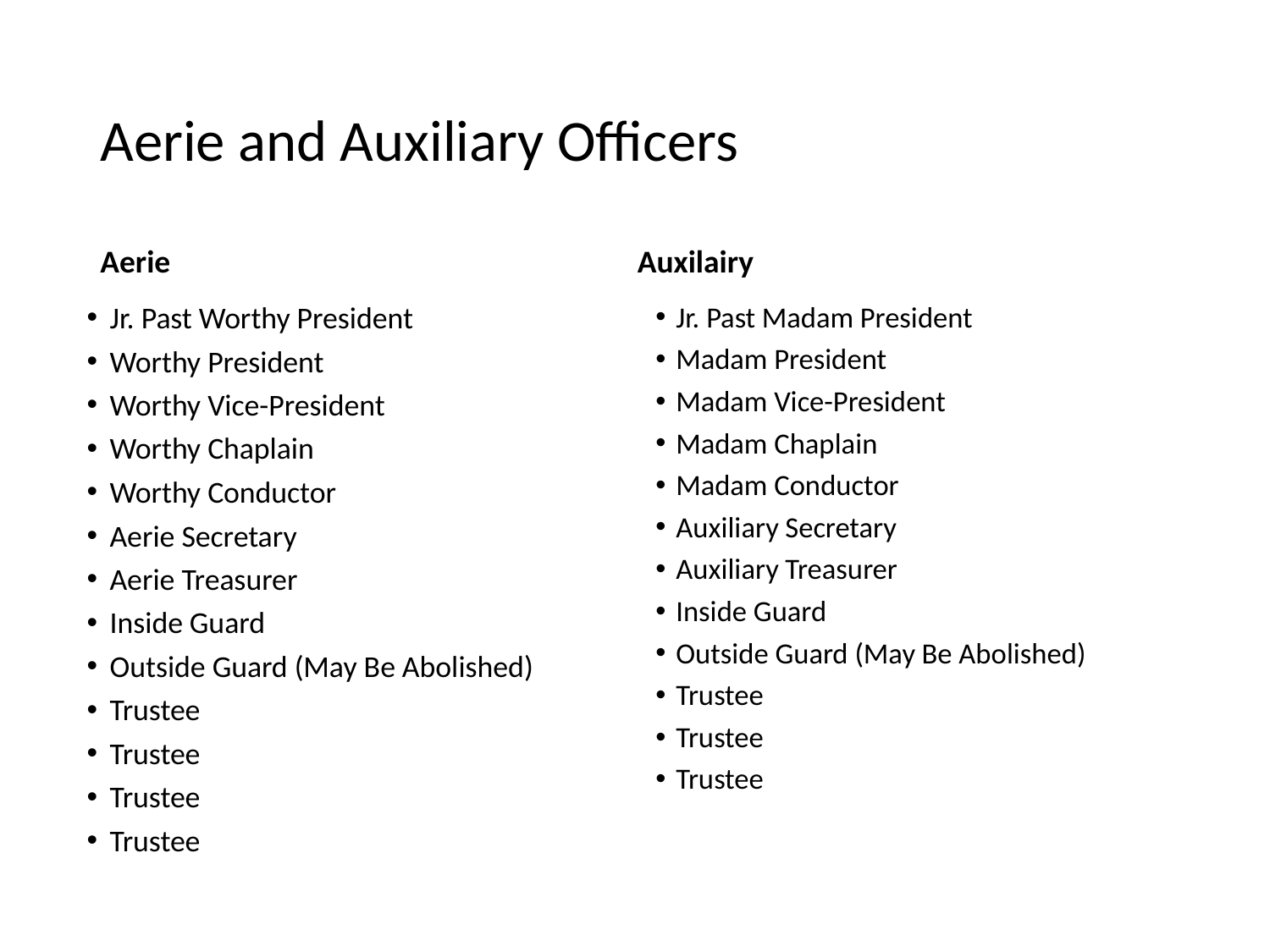

# Aerie and Auxiliary Officers
Auxilairy
Aerie
Jr. Past Worthy President
Worthy President
Worthy Vice-President
Worthy Chaplain
Worthy Conductor
Aerie Secretary
Aerie Treasurer
Inside Guard
Outside Guard (May Be Abolished)
Trustee
Trustee
Trustee
Trustee
Jr. Past Madam President
Madam President
Madam Vice-President
Madam Chaplain
Madam Conductor
Auxiliary Secretary
Auxiliary Treasurer
Inside Guard
Outside Guard (May Be Abolished)
Trustee
Trustee
Trustee